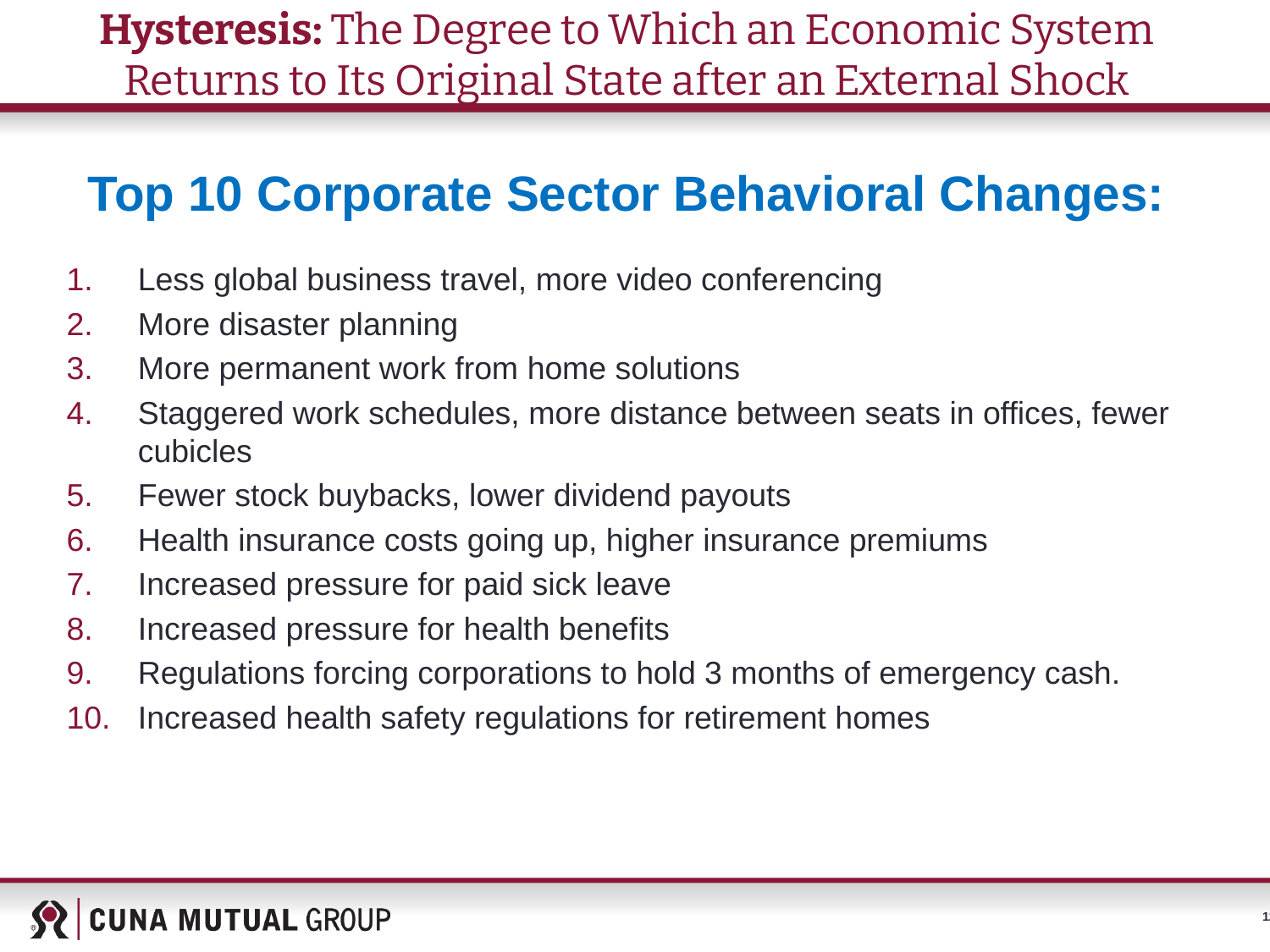

# Hysteresis: The Degree to Which an Economic System Returns to Its Original State after an External Shock
Top 10 Corporate Sector Behavioral Changes:
Less global business travel, more video conferencing
More disaster planning
More permanent work from home solutions
Staggered work schedules, more distance between seats in offices, fewer cubicles
Fewer stock buybacks, lower dividend payouts
Health insurance costs going up, higher insurance premiums
Increased pressure for paid sick leave
Increased pressure for health benefits
Regulations forcing corporations to hold 3 months of emergency cash.
Increased health safety regulations for retirement homes